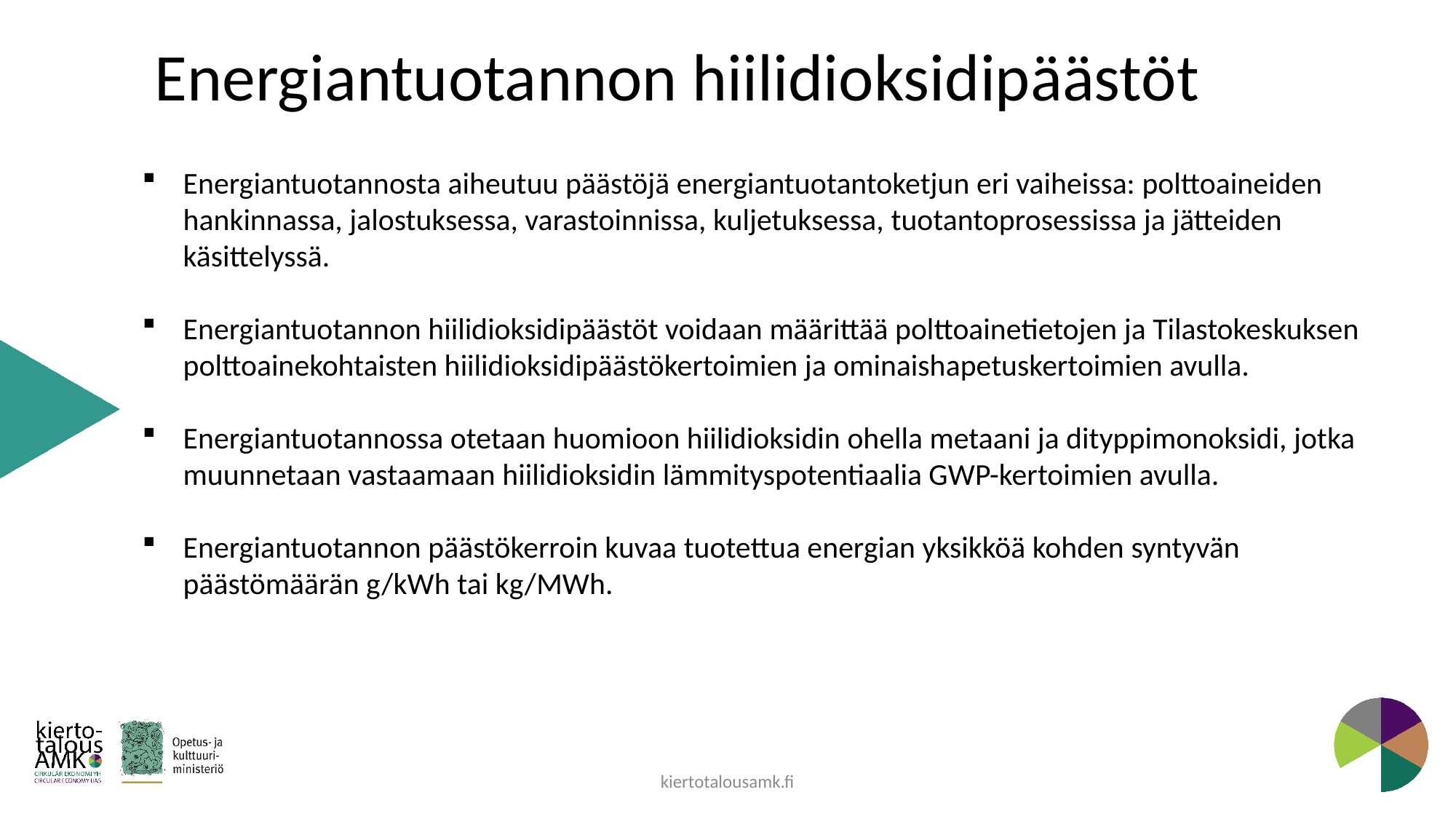

# Energiantuotannon hiilidioksidipäästöt
Energiantuotannosta aiheutuu päästöjä energiantuotantoketjun eri vaiheissa: polttoaineiden hankinnassa, jalostuksessa, varastoinnissa, kuljetuksessa, tuotantoprosessissa ja jätteiden käsittelyssä.

Energiantuotannon hiilidioksidipäästöt voidaan määrittää polttoainetietojen ja Tilastokeskuksen polttoainekohtaisten hiilidioksidipäästökertoimien ja ominaishapetuskertoimien avulla.

Energiantuotannossa otetaan huomioon hiilidioksidin ohella metaani ja dityppimonoksidi, jotka muunnetaan vastaamaan hiilidioksidin lämmityspotentiaalia GWP-kertoimien avulla.

Energiantuotannon päästökerroin kuvaa tuotettua energian yksikköä kohden syntyvän päästömäärän g/kWh tai kg/MWh.

kiertotalousamk.fi